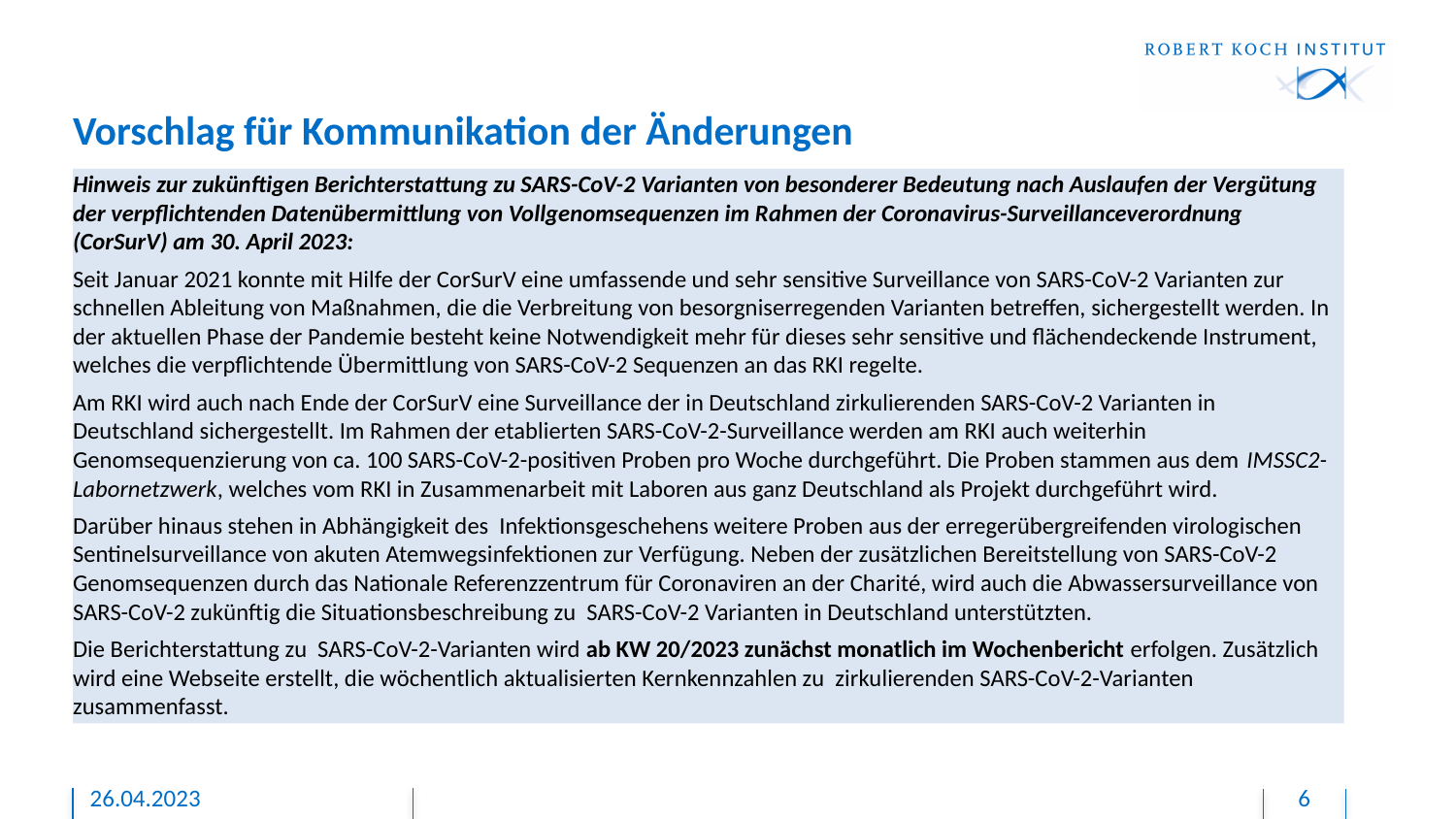

# Vorschlag für Kommunikation der Änderungen
Hinweis zur zukünftigen Berichterstattung zu SARS-CoV-2 Varianten von besonderer Bedeutung nach Auslaufen der Vergütung der verpflichtenden Datenübermittlung von Vollgenomsequenzen im Rahmen der Coronavirus-Surveillanceverordnung (CorSurV) am 30. April 2023:
Seit Januar 2021 konnte mit Hilfe der CorSurV eine umfassende und sehr sensitive Surveillance von SARS-CoV-2 Varianten zur schnellen Ableitung von Maßnahmen, die die Verbreitung von besorgniserregenden Varianten betreffen, sichergestellt werden. In der aktuellen Phase der Pandemie besteht keine Notwendigkeit mehr für dieses sehr sensitive und flächendeckende Instrument, welches die verpflichtende Übermittlung von SARS-CoV-2 Sequenzen an das RKI regelte.
Am RKI wird auch nach Ende der CorSurV eine Surveillance der in Deutschland zirkulierenden SARS-CoV-2 Varianten in Deutschland sichergestellt. Im Rahmen der etablierten SARS-CoV-2-Surveillance werden am RKI auch weiterhin Genomsequenzierung von ca. 100 SARS-CoV-2-positiven Proben pro Woche durchgeführt. Die Proben stammen aus dem IMSSC2-Labornetzwerk, welches vom RKI in Zusammenarbeit mit Laboren aus ganz Deutschland als Projekt durchgeführt wird.
Darüber hinaus stehen in Abhängigkeit des  Infektionsgeschehens weitere Proben aus der erregerübergreifenden virologischen Sentinelsurveillance von akuten Atemwegsinfektionen zur Verfügung. Neben der zusätzlichen Bereitstellung von SARS-CoV-2 Genomsequenzen durch das Nationale Referenzzentrum für Coronaviren an der Charité, wird auch die Abwassersurveillance von SARS-CoV-2 zukünftig die Situationsbeschreibung zu  SARS-CoV-2 Varianten in Deutschland unterstützten.
Die Berichterstattung zu  SARS-CoV-2-Varianten wird ab KW 20/2023 zunächst monatlich im Wochenbericht erfolgen. Zusätzlich wird eine Webseite erstellt, die wöchentlich aktualisierten Kernkennzahlen zu  zirkulierenden SARS-CoV-2-Varianten zusammenfasst.
26.04.2023
6